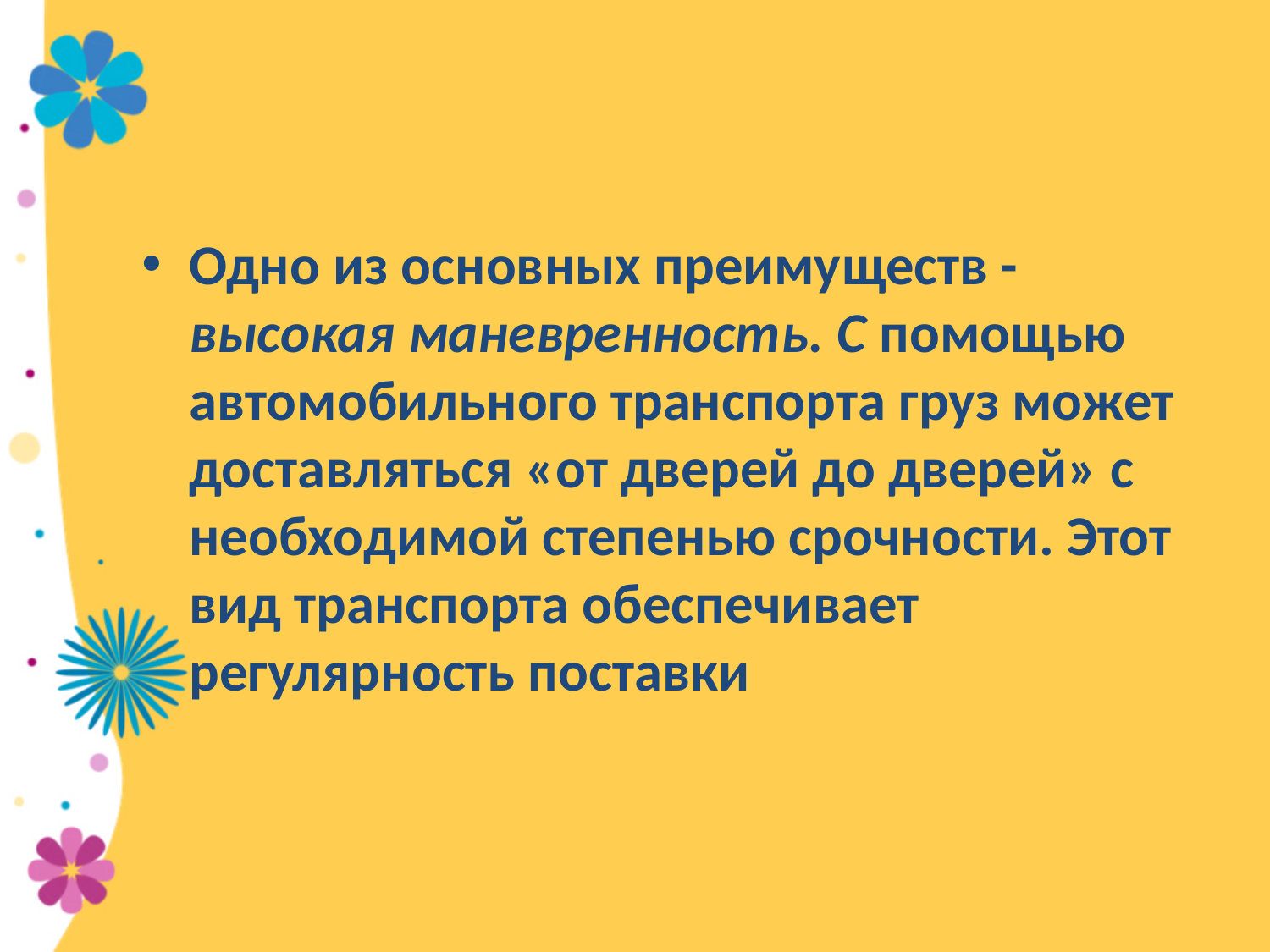

#
Одно из основных преиму­ществ -  высокая маневренность. С помощью автомобильного транспорта груз может доставляться «от дверей до дверей» с необходимой степенью срочности. Этот вид транспорта обеспе­чивает регулярность поставки